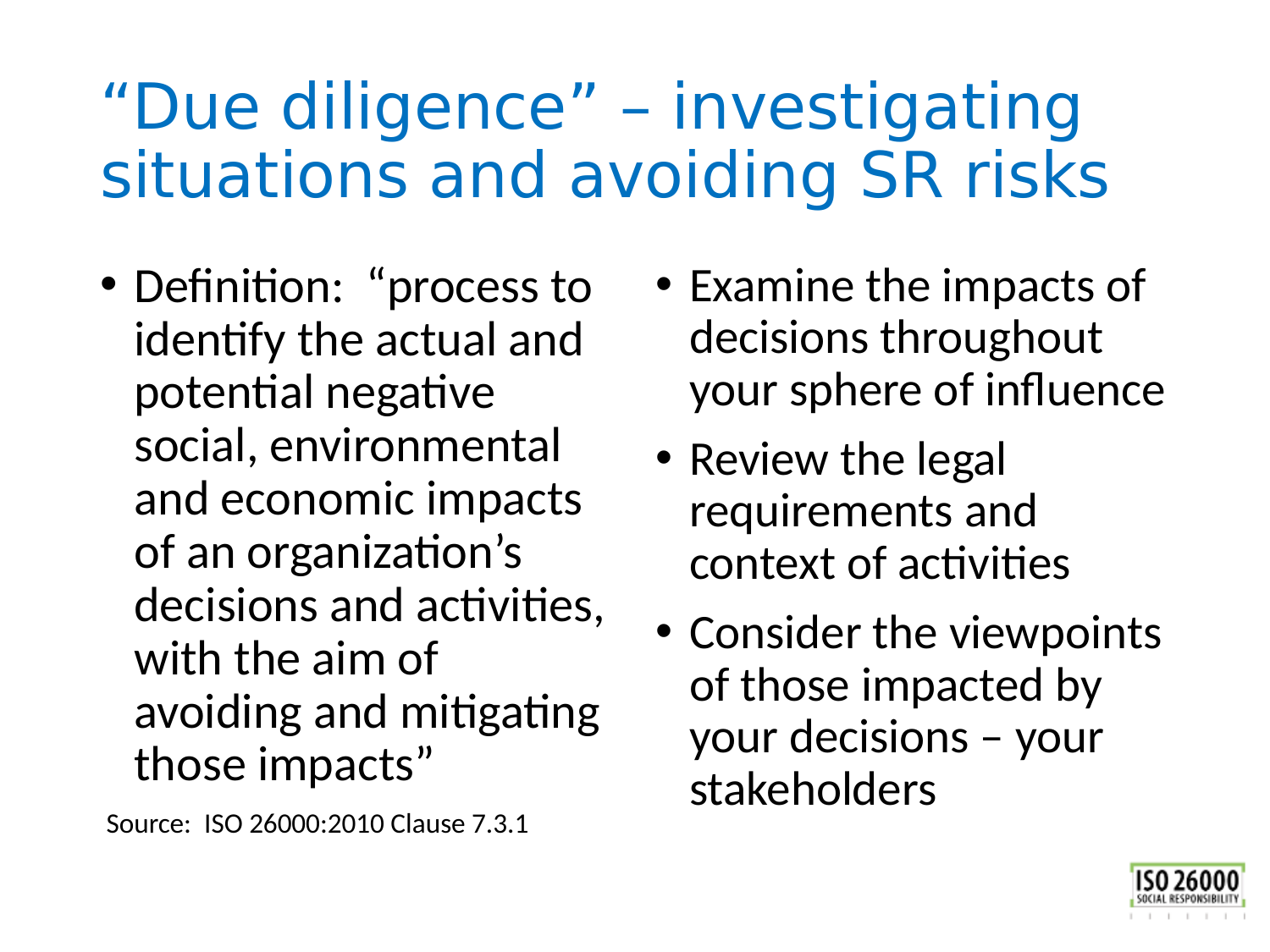

# “Due diligence” – investigating situations and avoiding SR risks
Definition:  “process to identify the actual and potential negative social, environmental and economic impacts of an organization’s decisions and activities, with the aim of avoiding and mitigating those impacts”
 Source:  ISO 26000:2010 Clause 7.3.1
Examine the impacts of decisions throughout your sphere of influence
Review the legal requirements and context of activities
Consider the viewpoints of those impacted by your decisions – your stakeholders